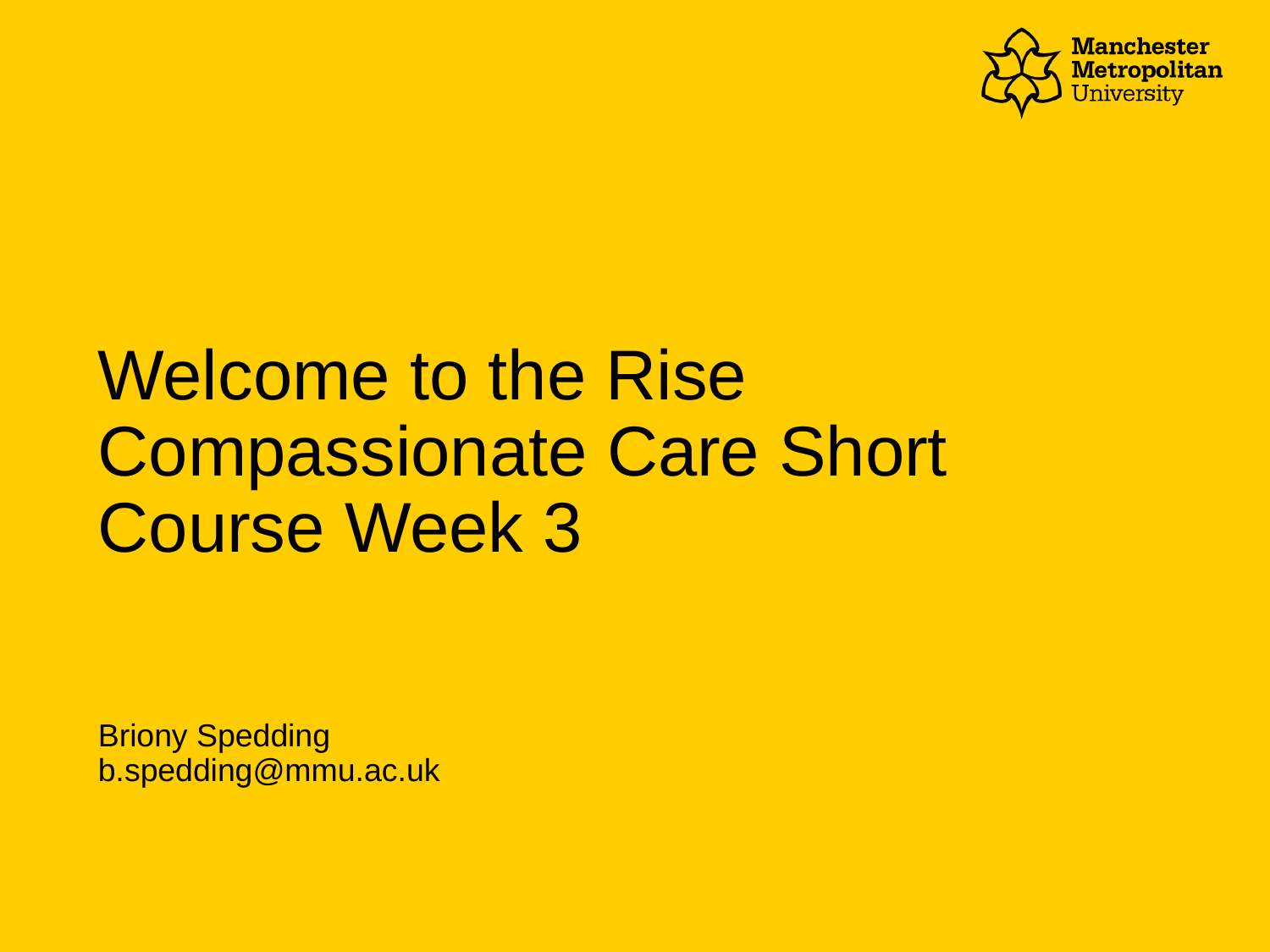

# Welcome to the Rise Compassionate Care Short Course Week 3 Briony Spedding b.spedding@mmu.ac.uk